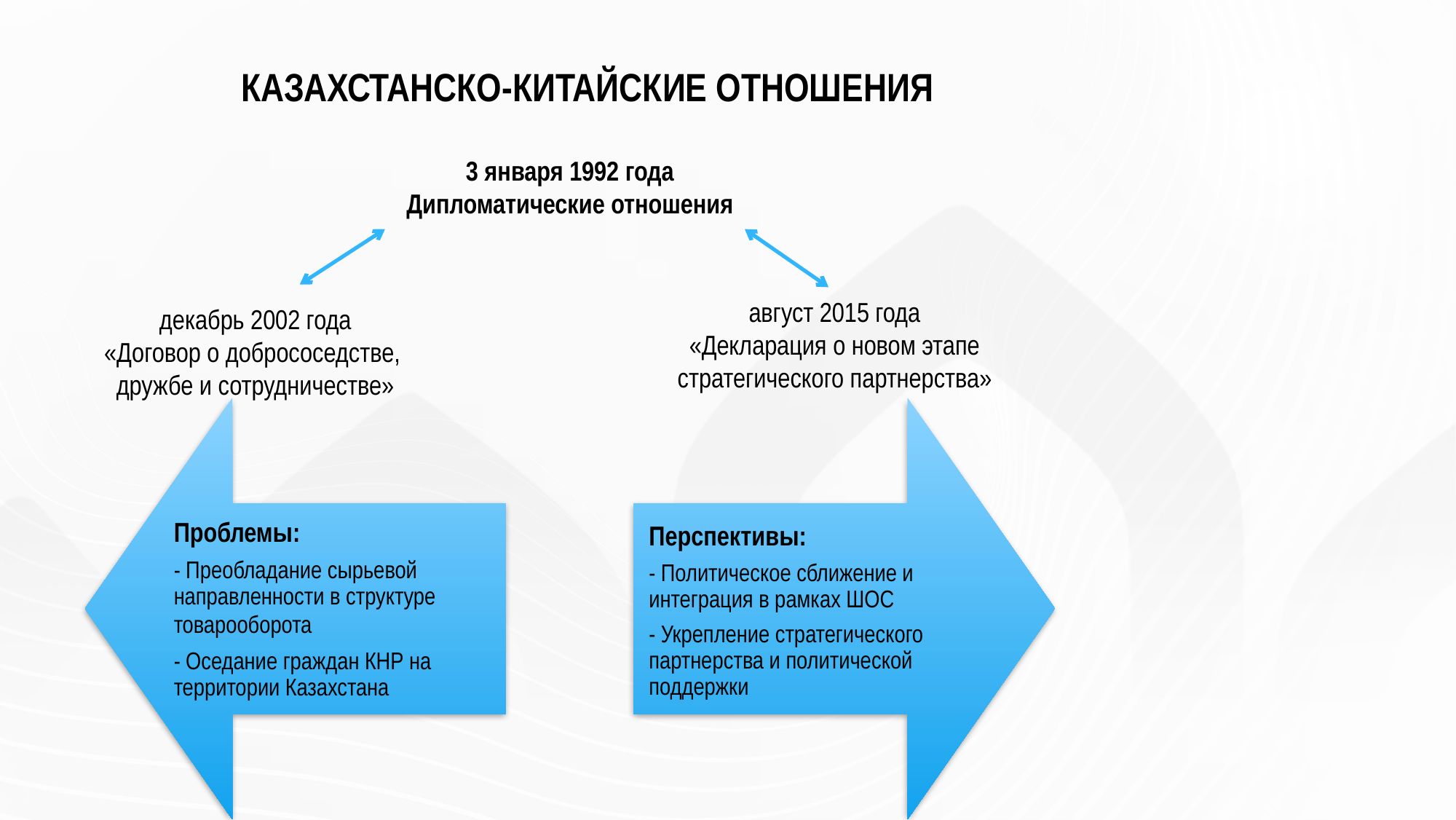

# КАЗАХСТАНСКО-КИТАЙСКИЕ ОТНОШЕНИЯ
3 января 1992 года
Дипломатические отношения
август 2015 года
«Декларация о новом этапе
стратегического партнерства»
декабрь 2002 года
«Договор о добрососедстве,
дружбе и сотрудничестве»
Проблемы:
- Преобладание сырьевой направленности в структуре товарооборота
- Оседание граждан КНР на территории Казахстана

Перспективы:
- Политическое сближение и интеграция в рамках ШОС
- Укрепление стратегического партнерства и политической поддержки